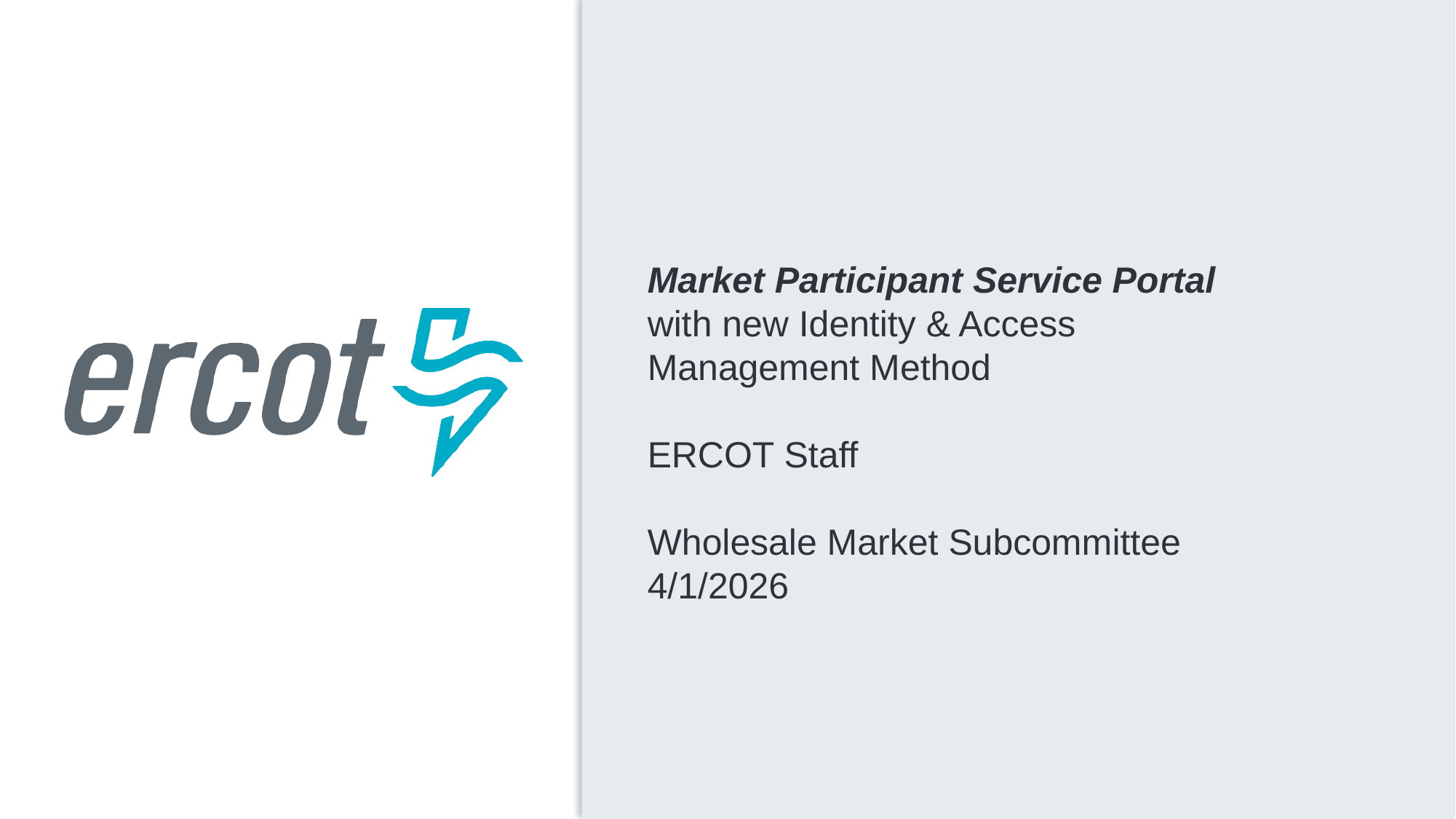

Market Participant Service Portal
with new Identity & Access Management Method
ERCOT Staff
Wholesale Market Subcommittee
4/1/2026